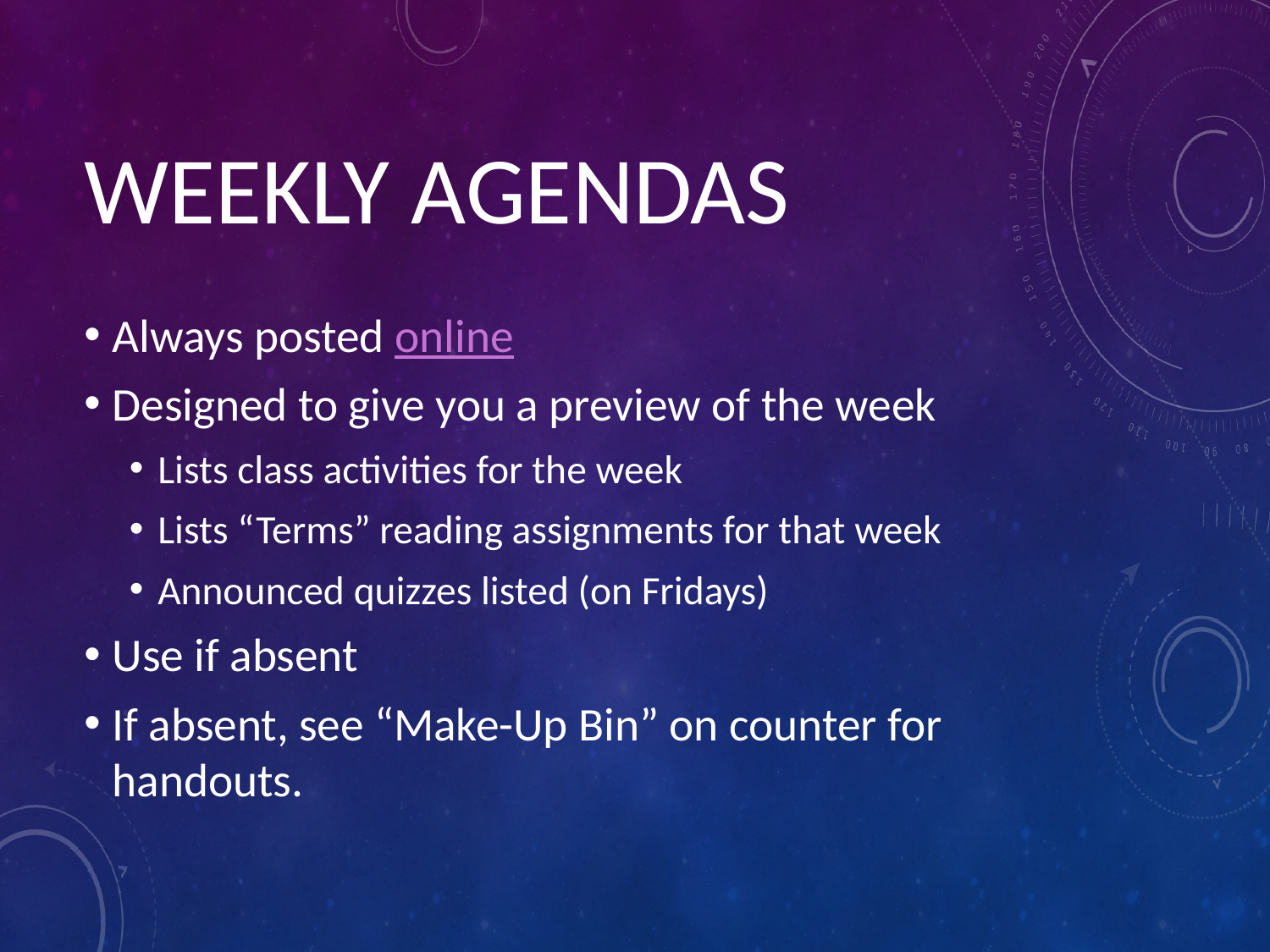

# Weekly Agendas
Always posted online
Designed to give you a preview of the week
Lists class activities for the week
Lists “Terms” reading assignments for that week
Announced quizzes listed (on Fridays)
Use if absent
If absent, see “Make-Up Bin” on counter for handouts.